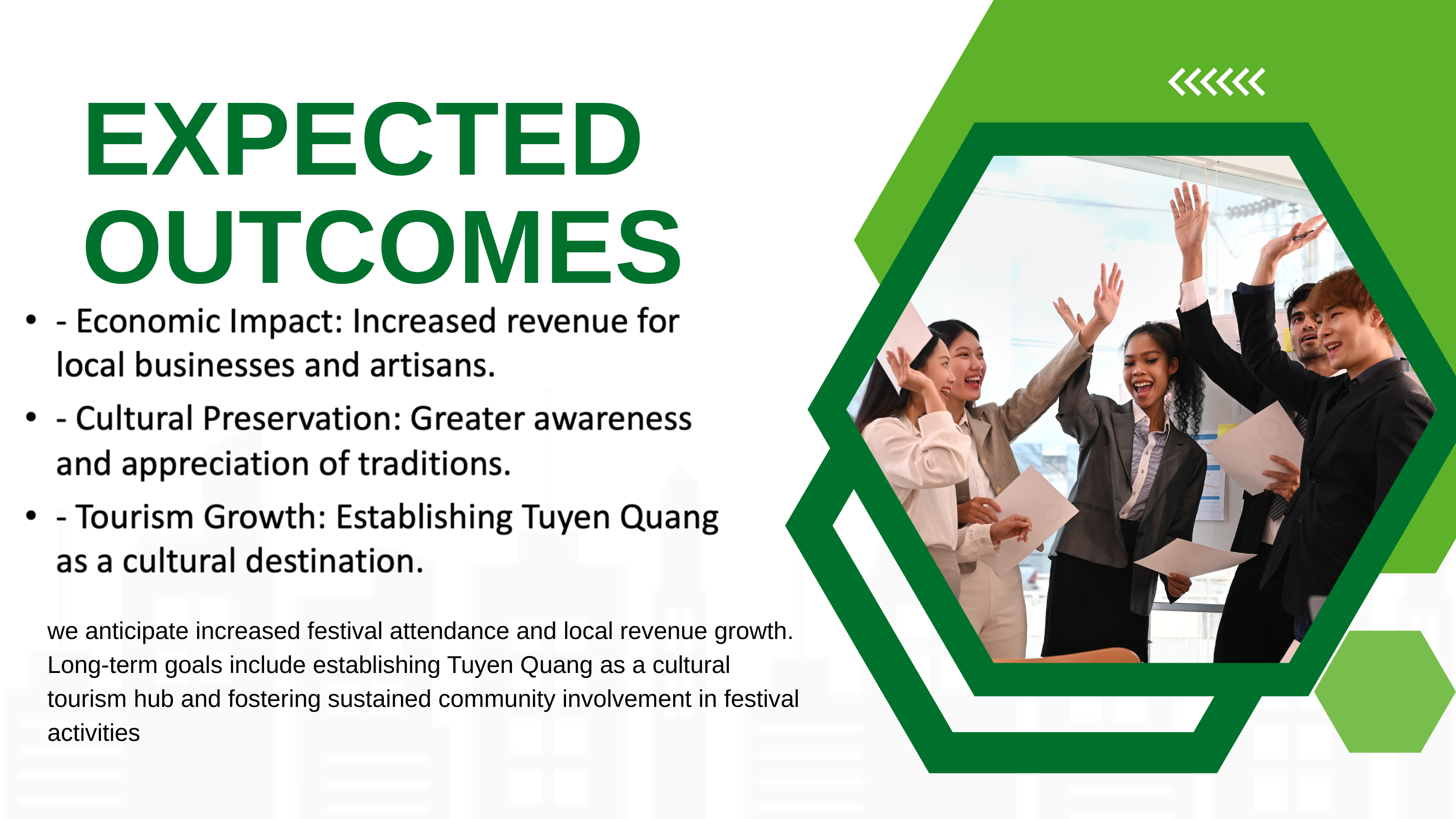

EXPECTED OUTCOMES

we anticipate increased festival attendance and local revenue growth. Long-term goals include establishing Tuyen Quang as a cultural tourism hub and fostering sustained community involvement in festival activities